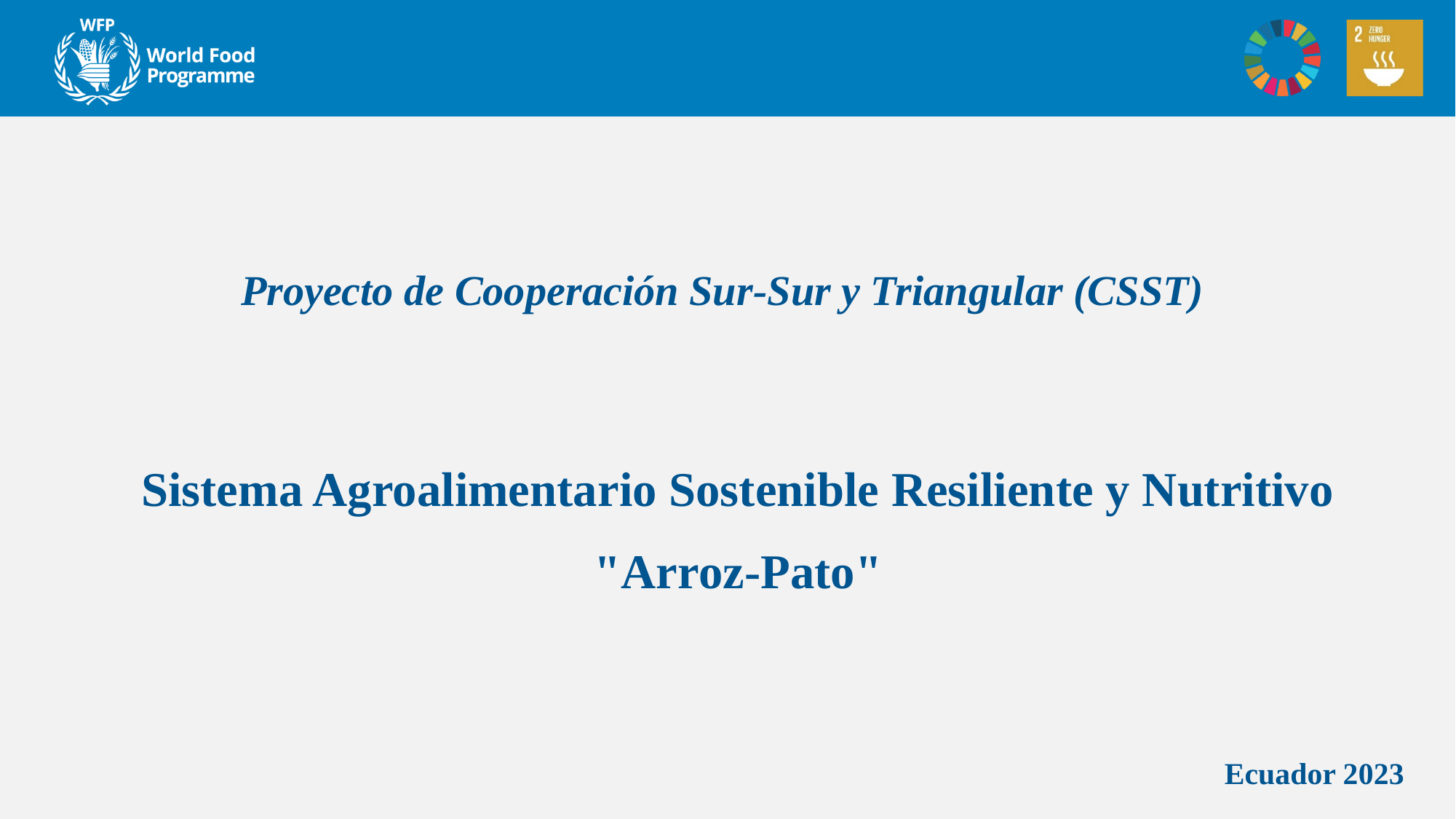

Proyecto de Cooperación Sur-Sur y Triangular (CSST)
Sistema Agroalimentario Sostenible Resiliente y Nutritivo
"Arroz-Pato"
Ecuador 2023